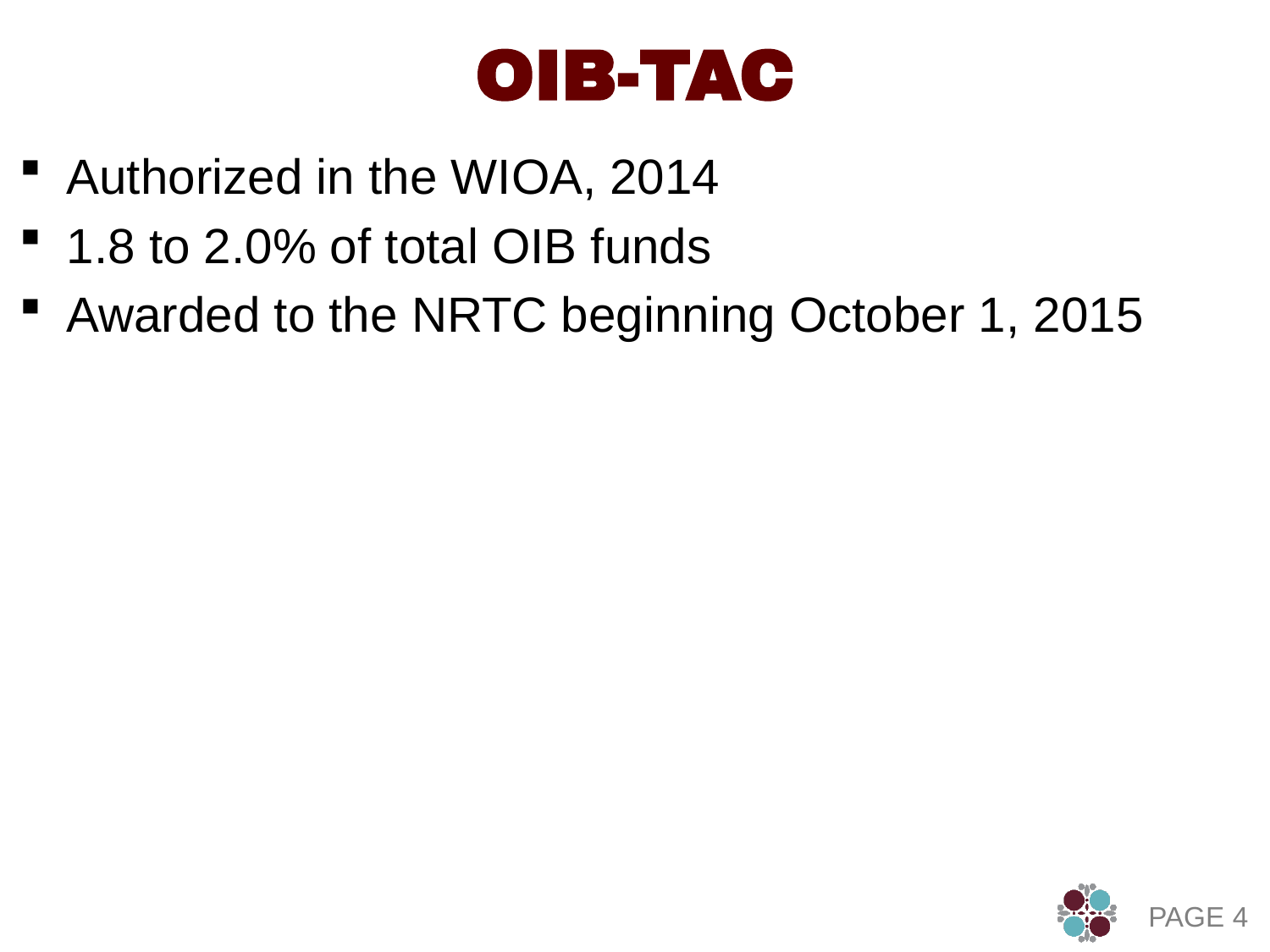

# OIB-TAC
Authorized in the WIOA, 2014
1.8 to 2.0% of total OIB funds
Awarded to the NRTC beginning October 1, 2015